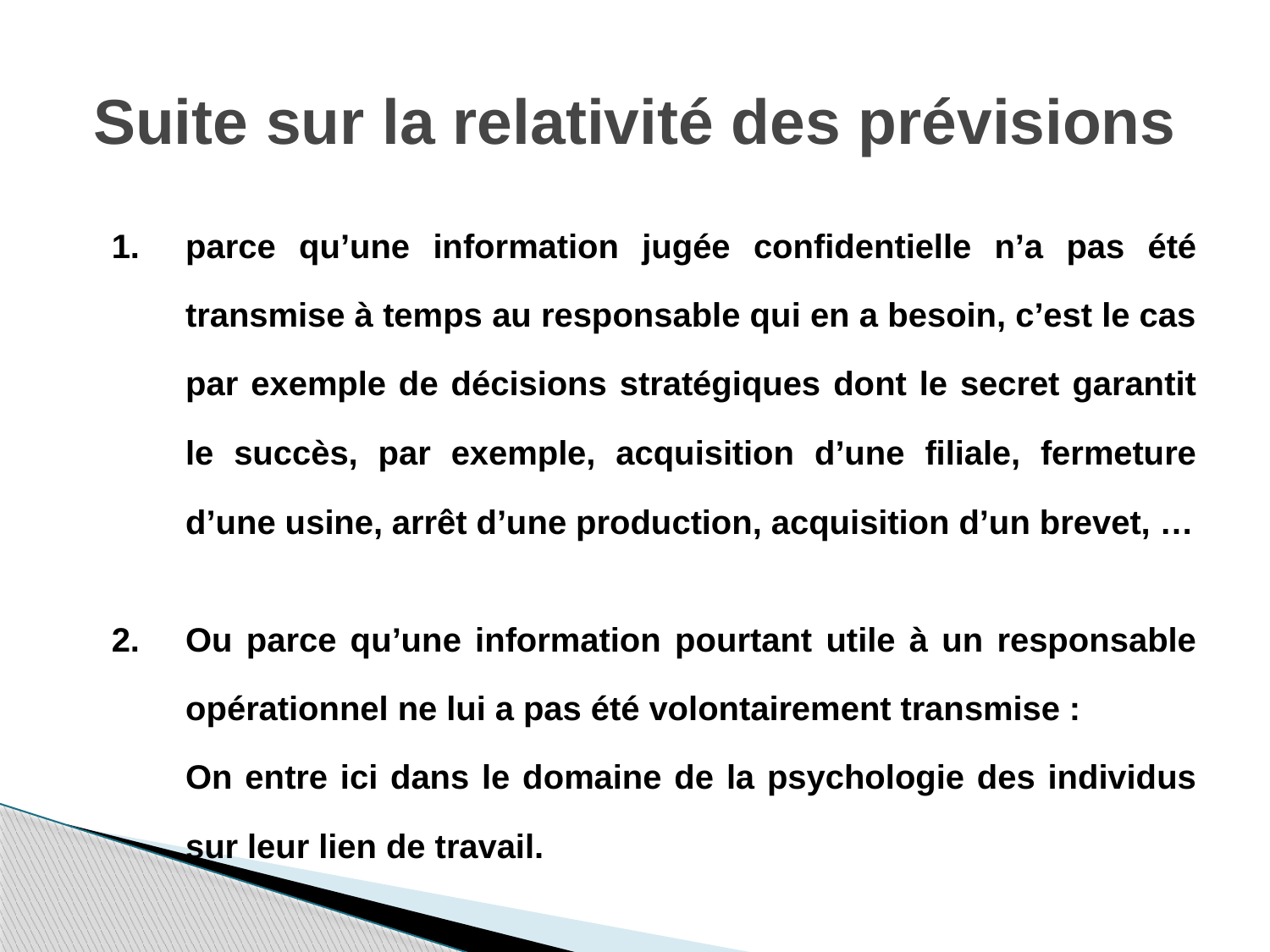

# Suite sur la relativité des prévisions
parce qu’une information jugée confidentielle n’a pas été transmise à temps au responsable qui en a besoin, c’est le cas par exemple de décisions stratégiques dont le secret garantit le succès, par exemple, acquisition d’une filiale, fermeture d’une usine, arrêt d’une production, acquisition d’un brevet, …

Ou parce qu’une information pourtant utile à un responsable opérationnel ne lui a pas été volontairement transmise :
	On entre ici dans le domaine de la psychologie des individus sur leur lien de travail.